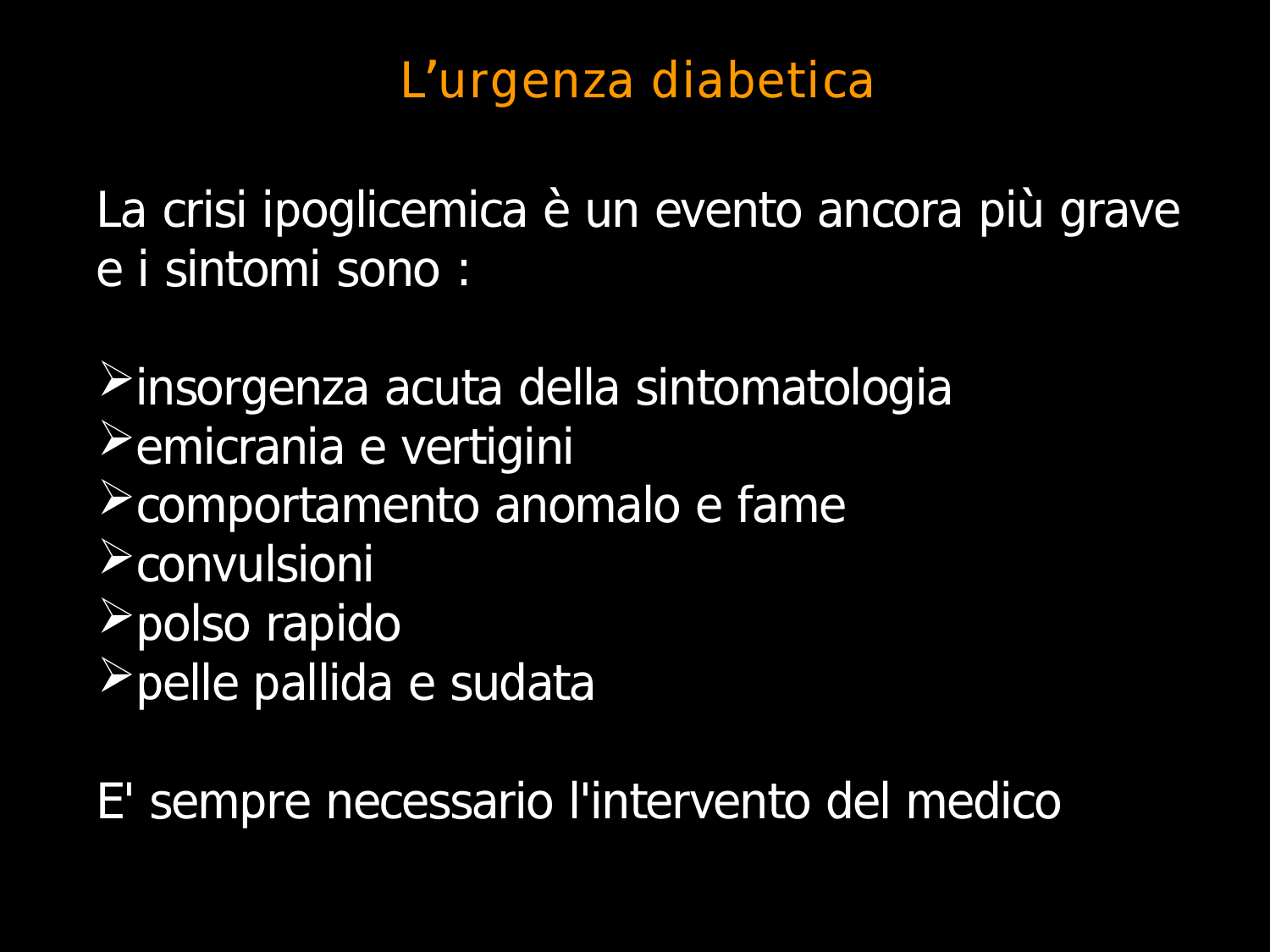

L’urgenza diabetica

La crisi ipoglicemica è un evento ancora più grave e i sintomi sono :

insorgenza acuta della sintomatologia
emicrania e vertigini
comportamento anomalo e fame
convulsioni
polso rapido
pelle pallida e sudata

E' sempre necessario l'intervento del medico

#